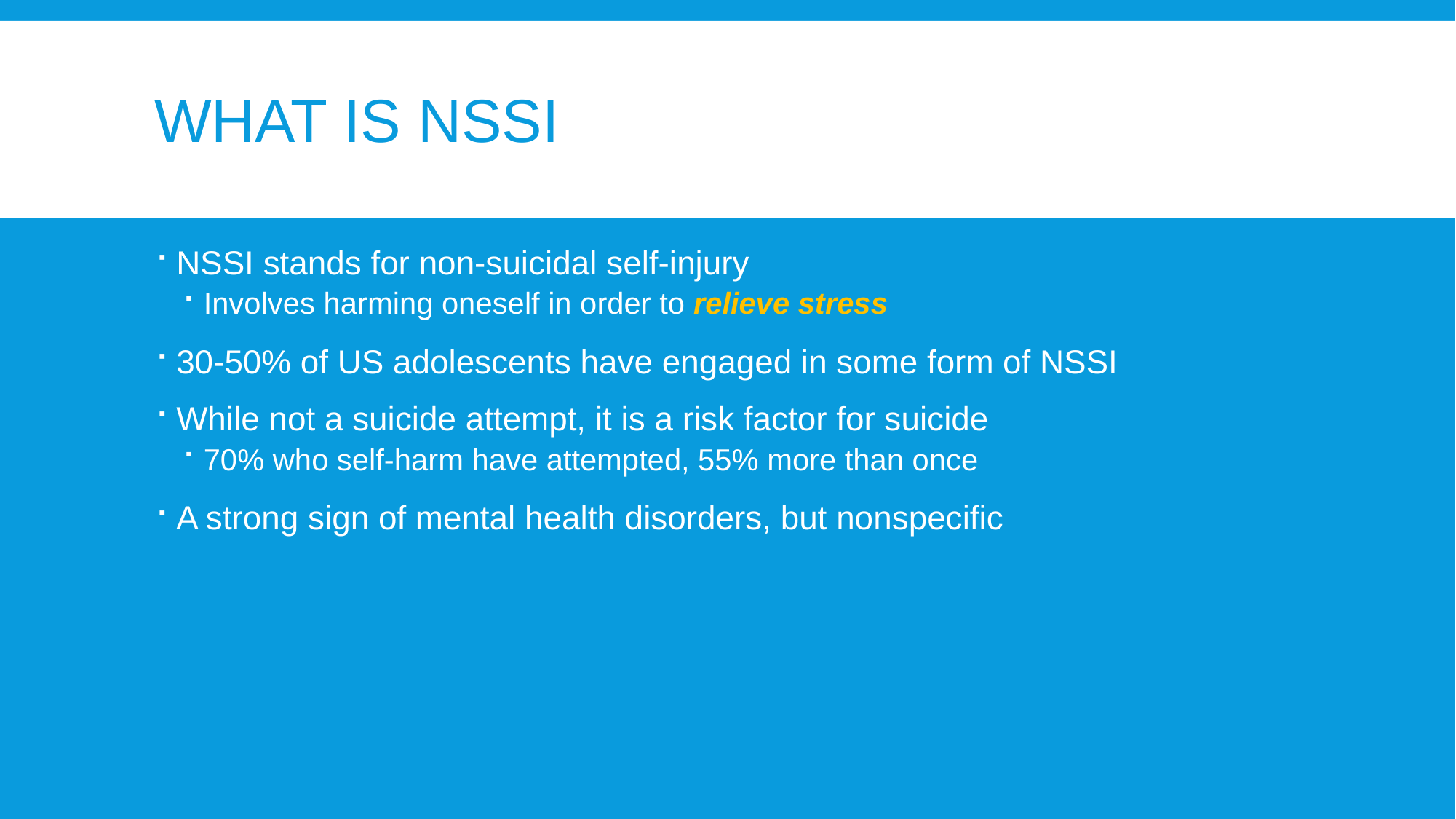

# What is NSSI
NSSI stands for non-suicidal self-injury
Involves harming oneself in order to relieve stress
30-50% of US adolescents have engaged in some form of NSSI
While not a suicide attempt, it is a risk factor for suicide
70% who self-harm have attempted, 55% more than once
A strong sign of mental health disorders, but nonspecific